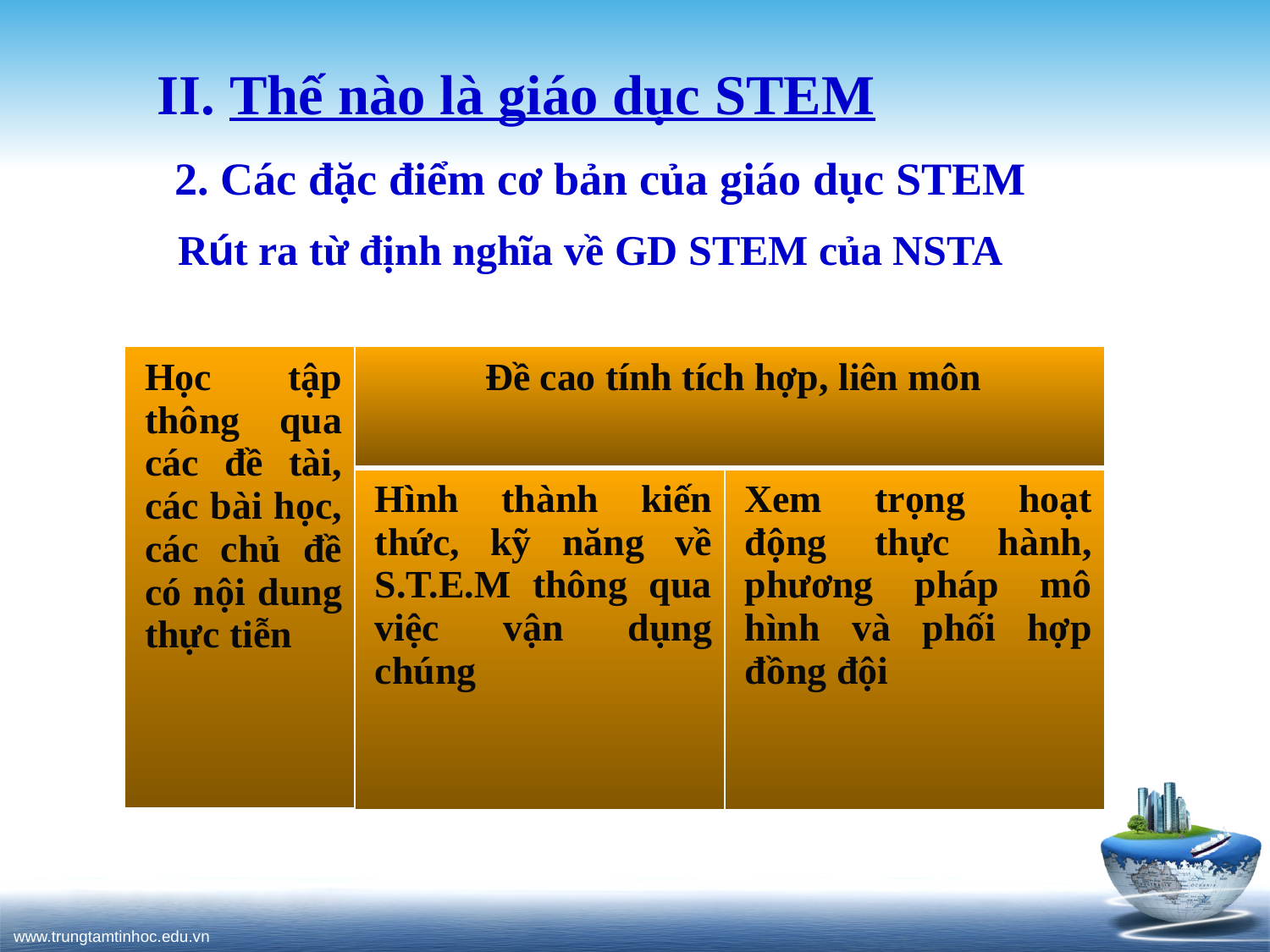

# II. Thế nào là giáo dục STEM
2. Các đặc điểm cơ bản của giáo dục STEM
Rút ra từ định nghĩa về GD STEM của NSTA
| Học tập thông qua các đề tài, các bài học, các chủ đề có nội dung thực tiễn | Đề cao tính tích hợp, liên môn |  |
| --- | --- | --- |
|  | Hình thành kiến thức, kỹ năng về S.T.E.M thông qua việc vận dụng chúng | Xem trọng hoạt động thực hành, phương pháp mô hình và phối hợp đồng đội |